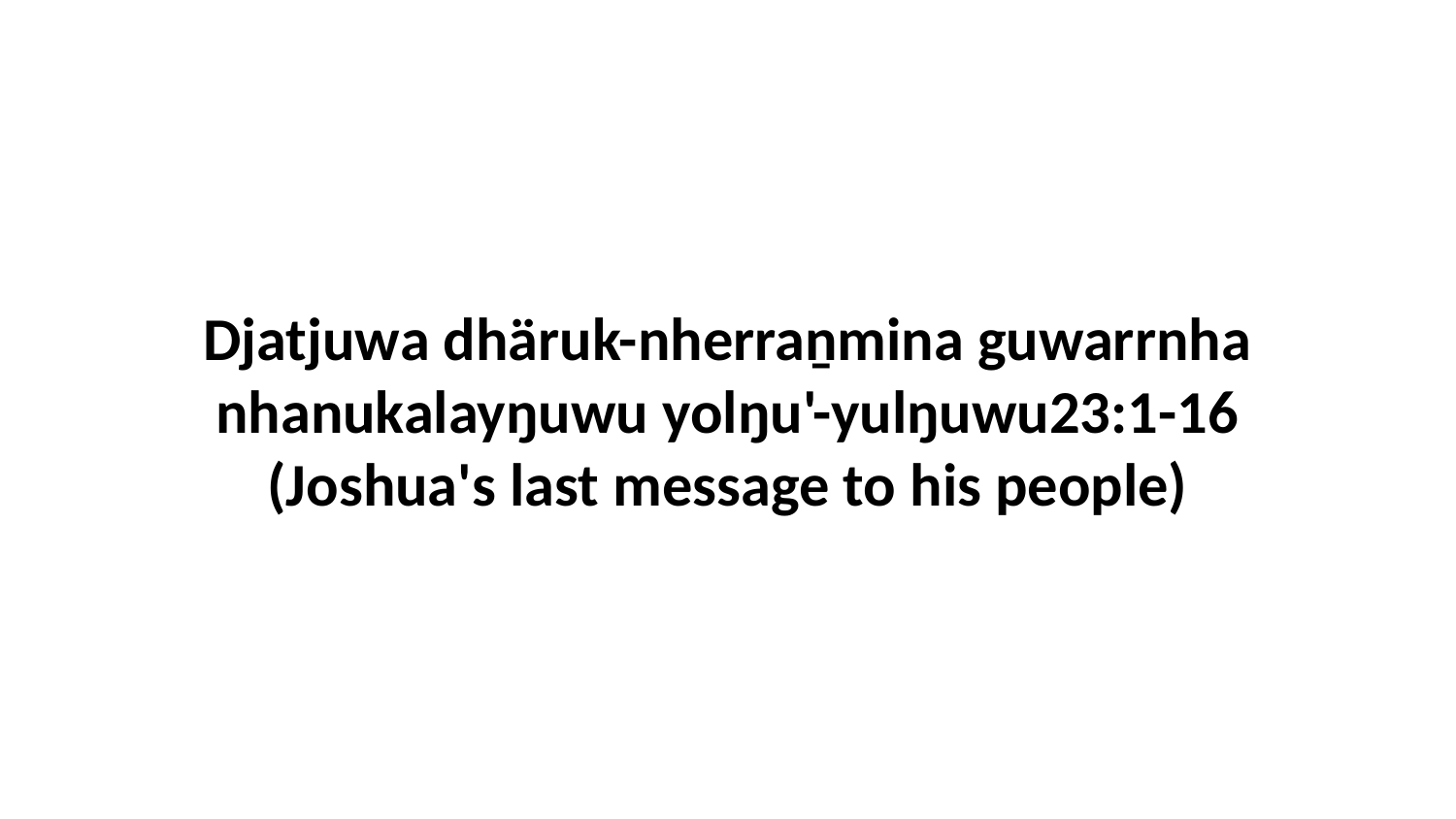

Djatjuwa dhäruk-nherraṉmina guwarrnha nhanukalayŋuwu yolŋu'-yulŋuwu23:1-16 (Joshua's last message to his people)